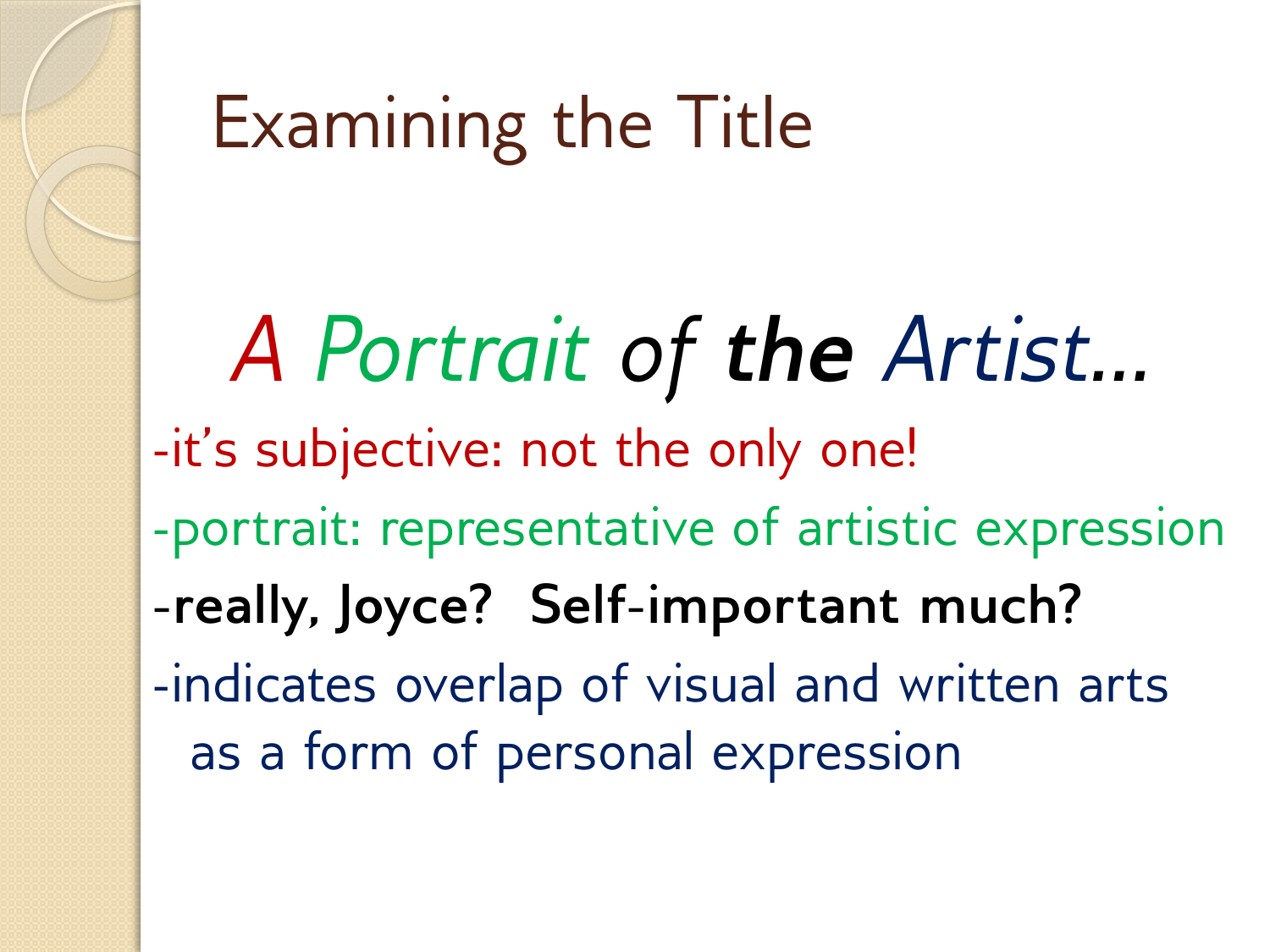

# Examining the Title

A Portrait of the Artist…
-it’s subjective: not the only one!
-portrait: representative of artistic expression
-really, Joyce?  Self-important much?
-indicates overlap of visual and written arts as a form of personal expression